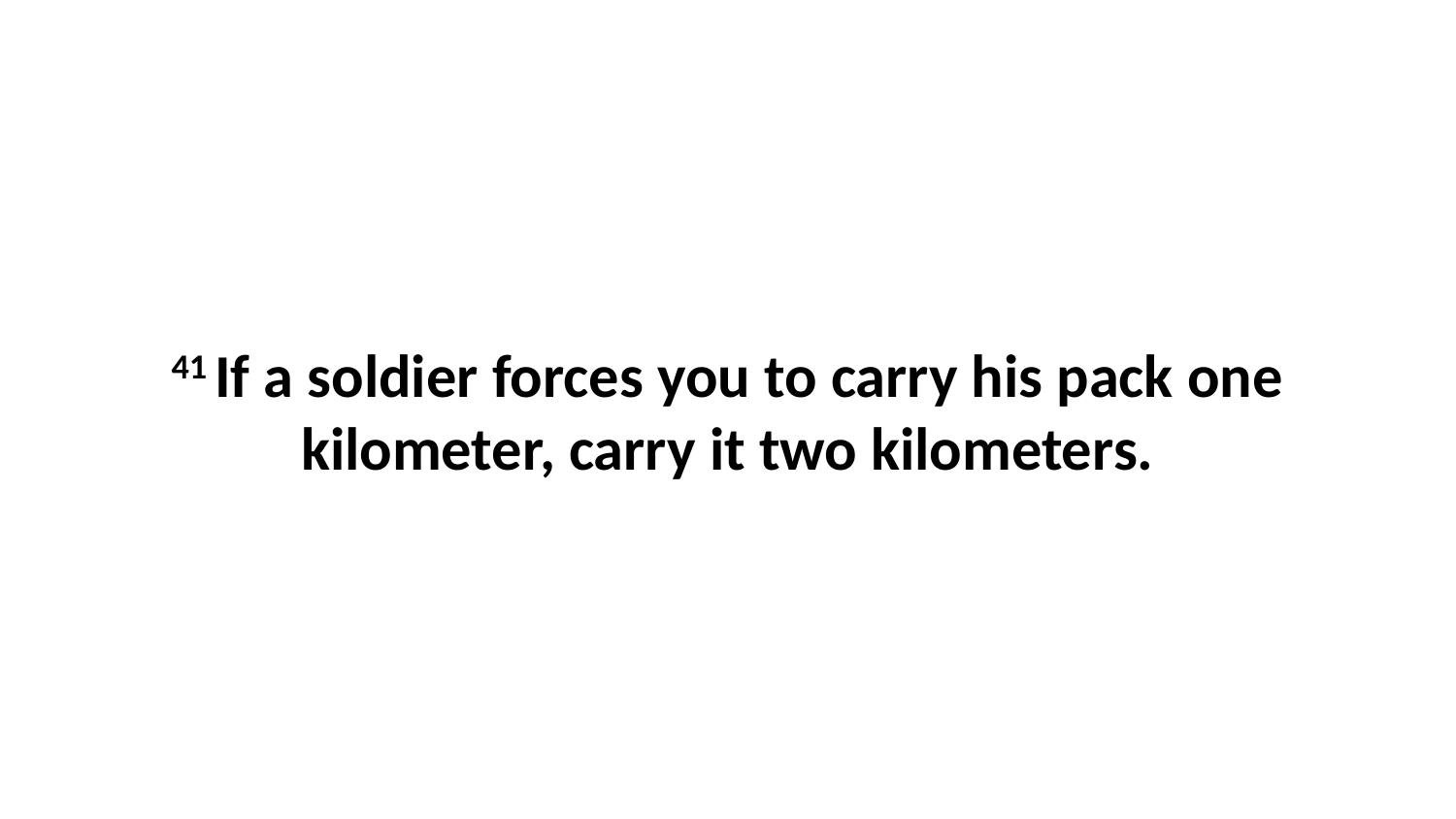

41 If a soldier forces you to carry his pack one kilometer, carry it two kilometers.